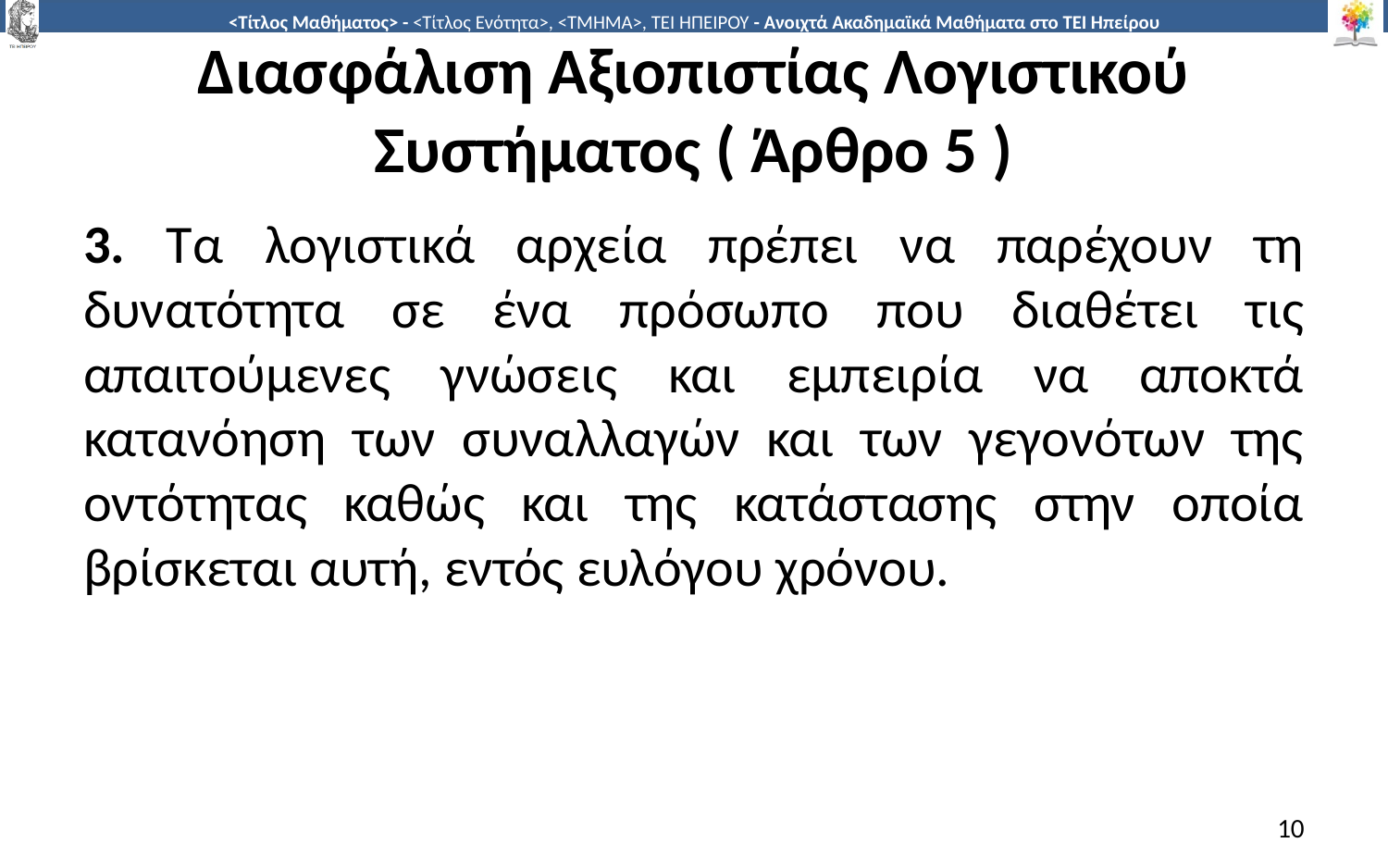

# Διασφάλιση Αξιοπιστίας Λογιστικού Συστήματος ( Άρθρο 5 )
3. Τα λογιστικά αρχεία πρέπει να παρέχουν τη δυνατότητα σε ένα πρόσωπο που διαθέτει τις απαιτούμενες γνώσεις και εμπειρία να αποκτά κατανόηση των συναλλαγών και των γεγονότων της οντότητας καθώς και της κατάστασης στην οποία βρίσκεται αυτή, εντός ευλόγου χρόνου.

10